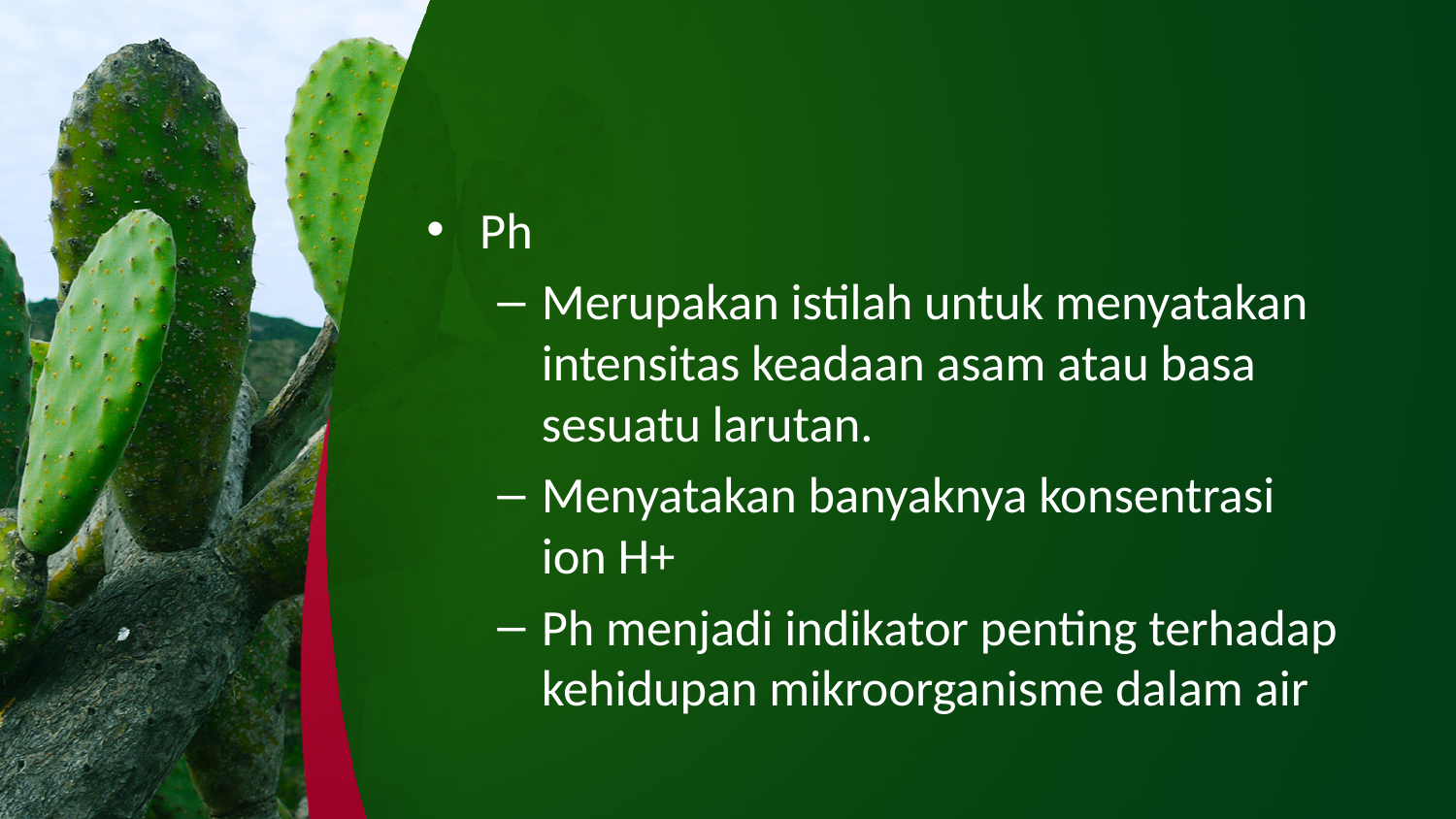

#
Ph
Merupakan istilah untuk menyatakan intensitas keadaan asam atau basa sesuatu larutan.
Menyatakan banyaknya konsentrasi ion H+
Ph menjadi indikator penting terhadap kehidupan mikroorganisme dalam air